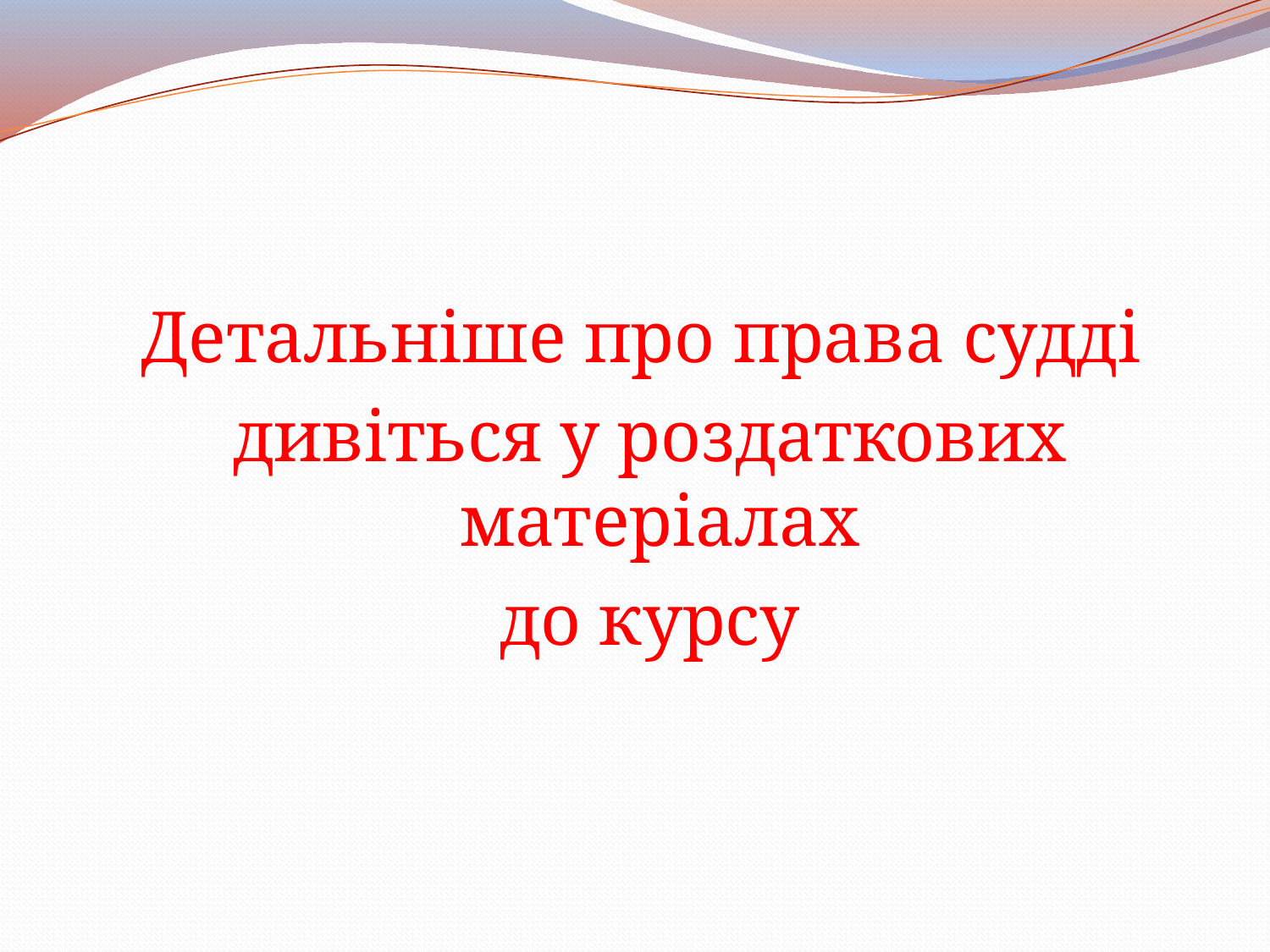

#

Детальніше про права судді
дивіться у роздаткових матеріалах
до курсу